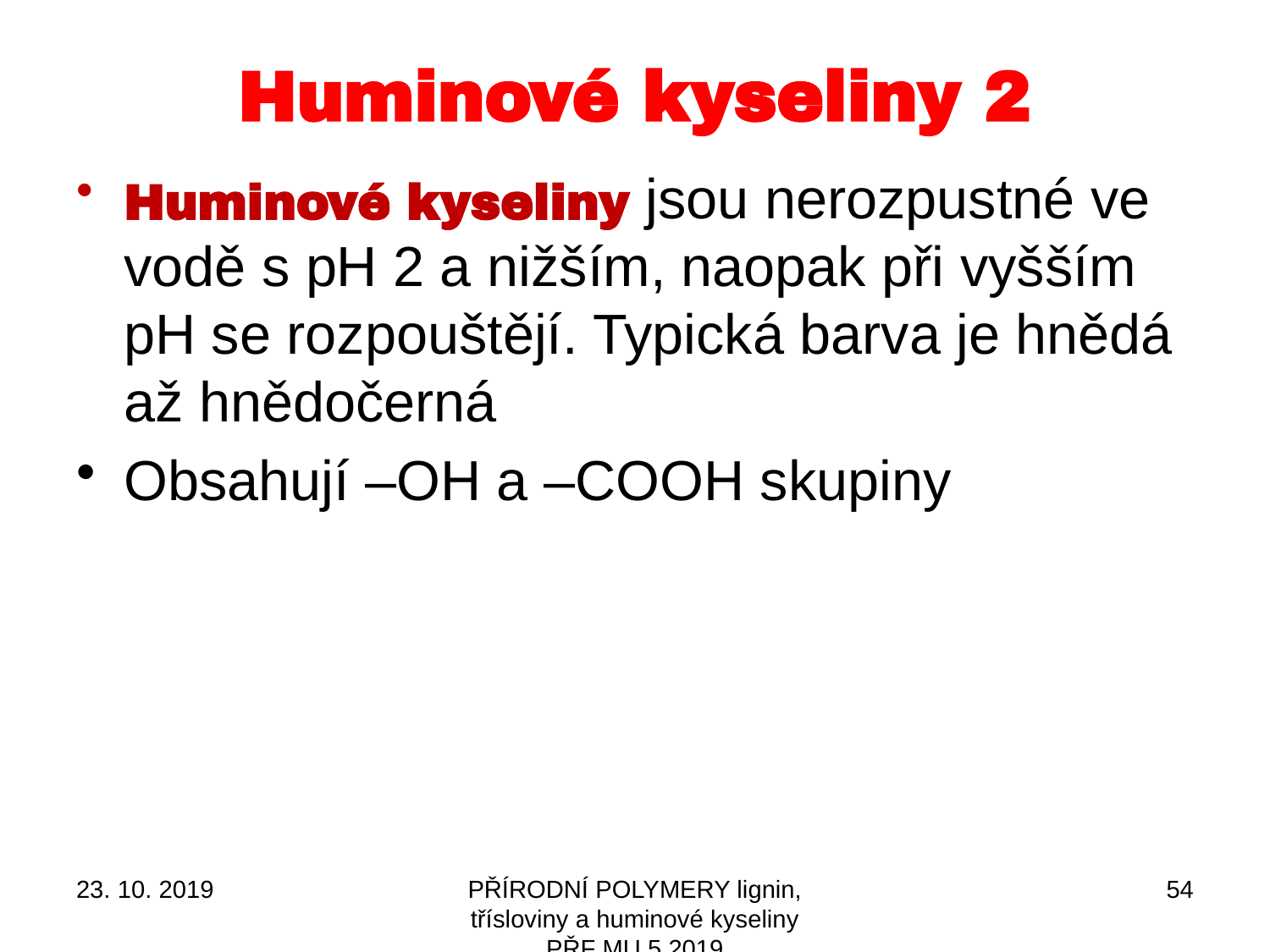

# Huminové kyseliny 2
Huminové kyseliny jsou nerozpustné ve vodě s pH 2 a nižším, naopak při vyšším pH se rozpouštějí. Typická barva je hnědá až hnědočerná
Obsahují –OH a –COOH skupiny

23. 10. 2019
PŘÍRODNÍ POLYMERY lignin, třísloviny a huminové kyseliny PŘF MU 5 2019
54